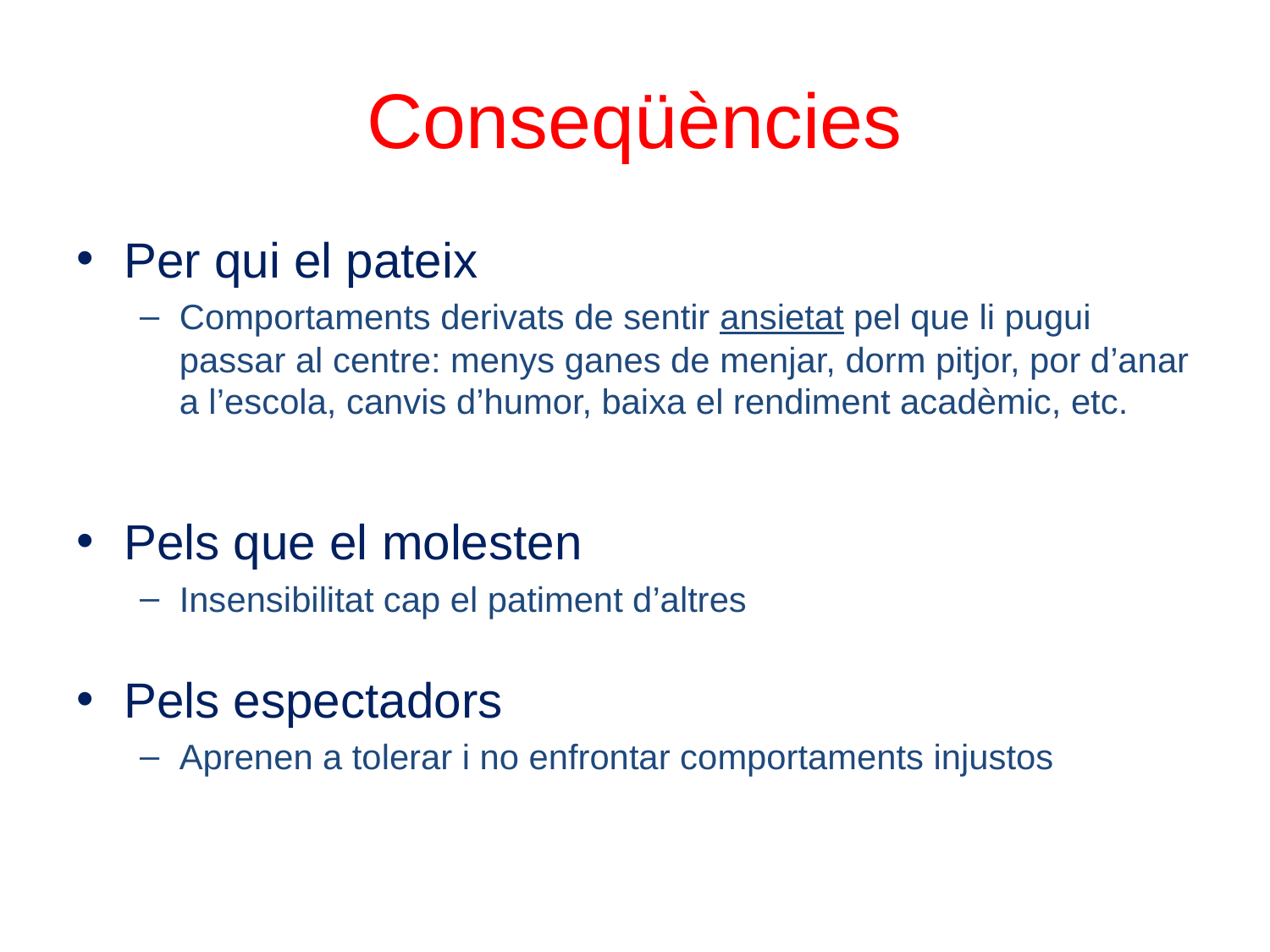

# Conseqüències
Per qui el pateix
Comportaments derivats de sentir ansietat pel que li pugui passar al centre: menys ganes de menjar, dorm pitjor, por d’anar a l’escola, canvis d’humor, baixa el rendiment acadèmic, etc.

Pels que el molesten
Insensibilitat cap el patiment d’altres

Pels espectadors
Aprenen a tolerar i no enfrontar comportaments injustos